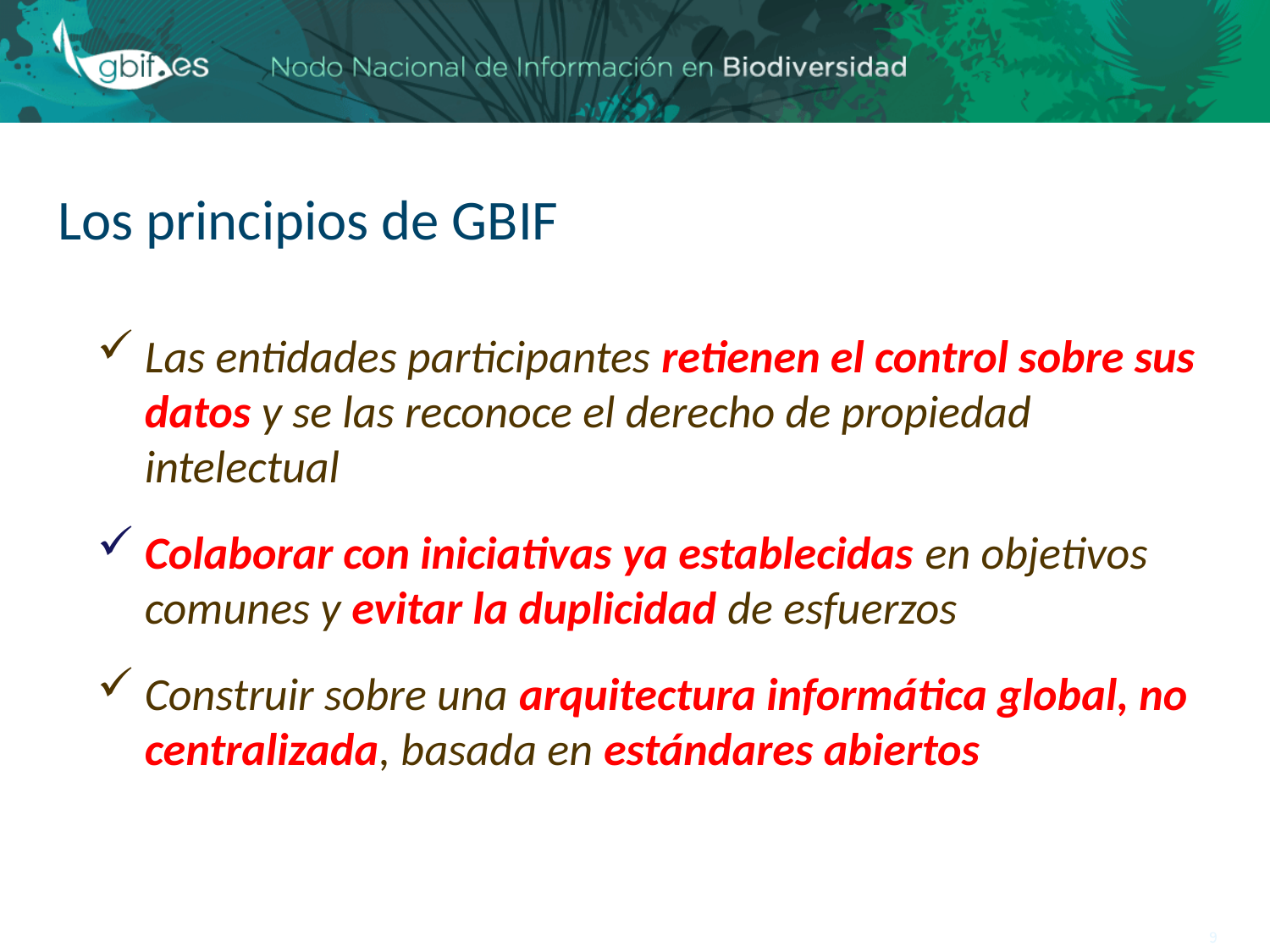

# Los principios de GBIF
Las entidades participantes retienen el control sobre sus datos y se las reconoce el derecho de propiedad intelectual

Colaborar con iniciativas ya establecidas en objetivos  comunes y evitar la duplicidad de esfuerzos

Construir sobre una arquitectura informática global, no centralizada, basada en estándares abiertos
9